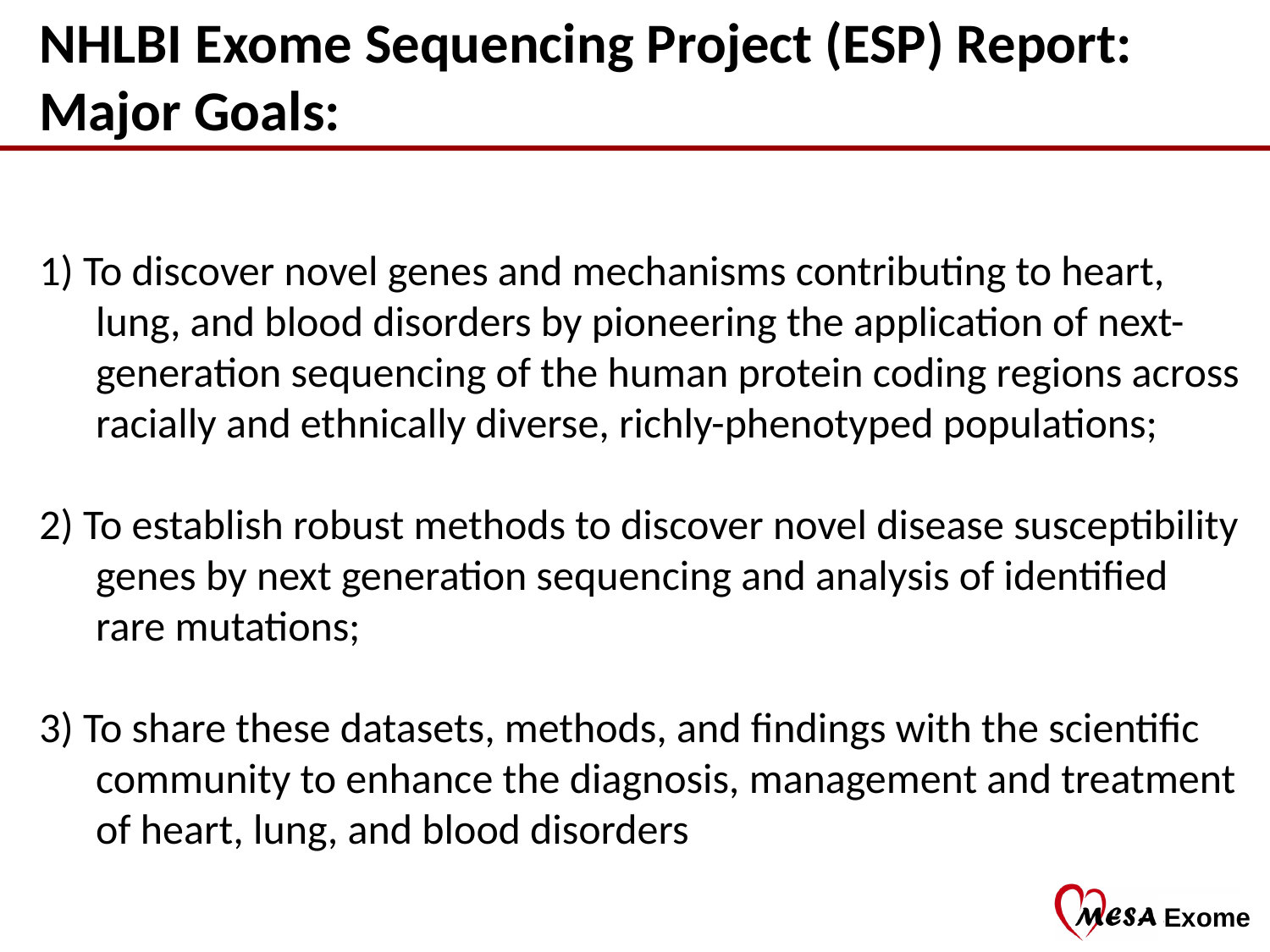

NHLBI Exome Sequencing Project (ESP) Report:
Major Goals:

1) To discover novel genes and mechanisms contributing to heart, lung, and blood disorders by pioneering the application of next-generation sequencing of the human protein coding regions across racially and ethnically diverse, richly-phenotyped populations;

2) To establish robust methods to discover novel disease susceptibility genes by next generation sequencing and analysis of identified rare mutations;

3) To share these datasets, methods, and findings with the scientific community to enhance the diagnosis, management and treatment of heart, lung, and blood disorders
7
Exome